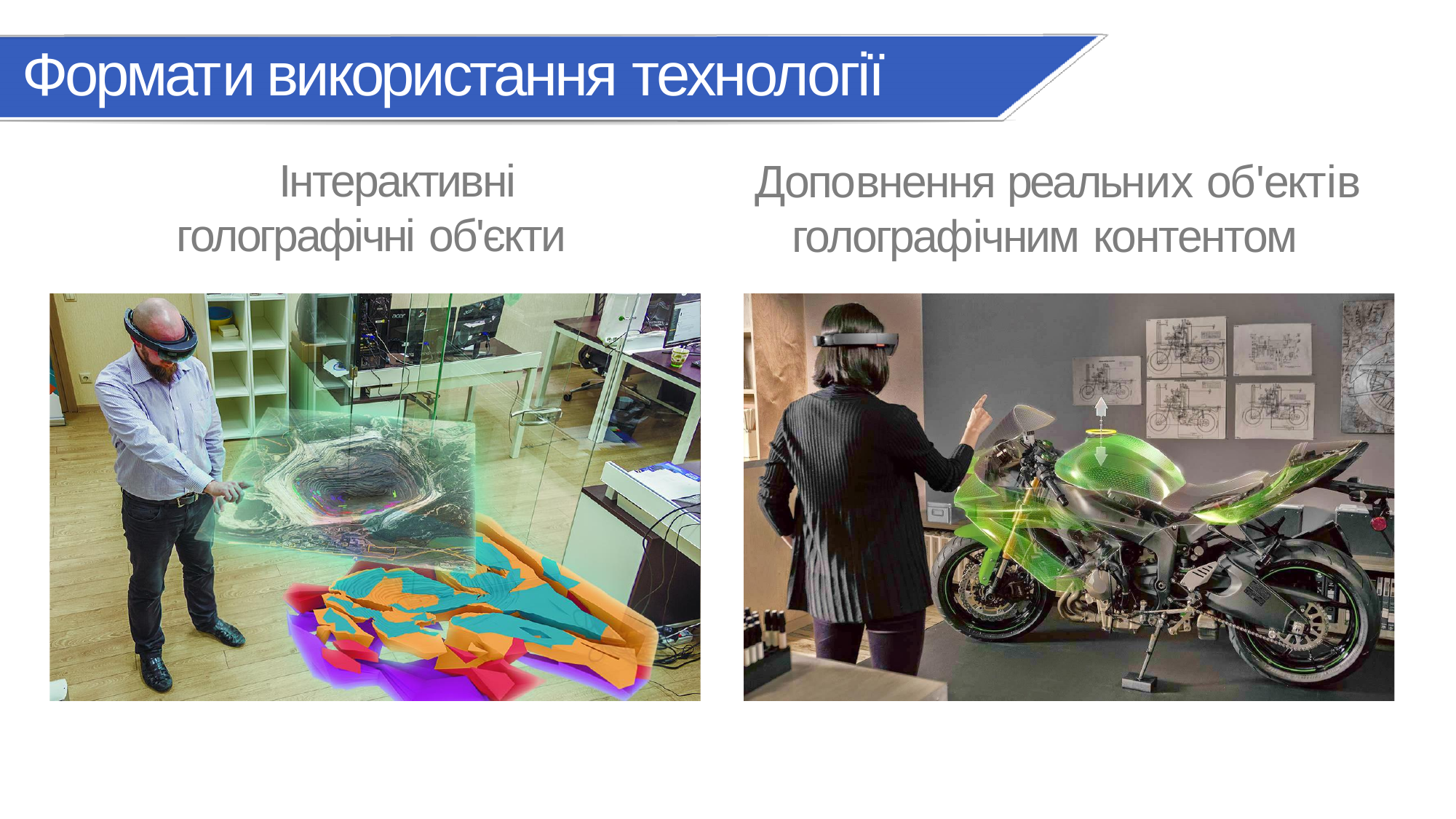

# Формати використання технології

Інтерактивні голографічні об'єкти
Доповнення реальних об'ектів  голографічним контентом